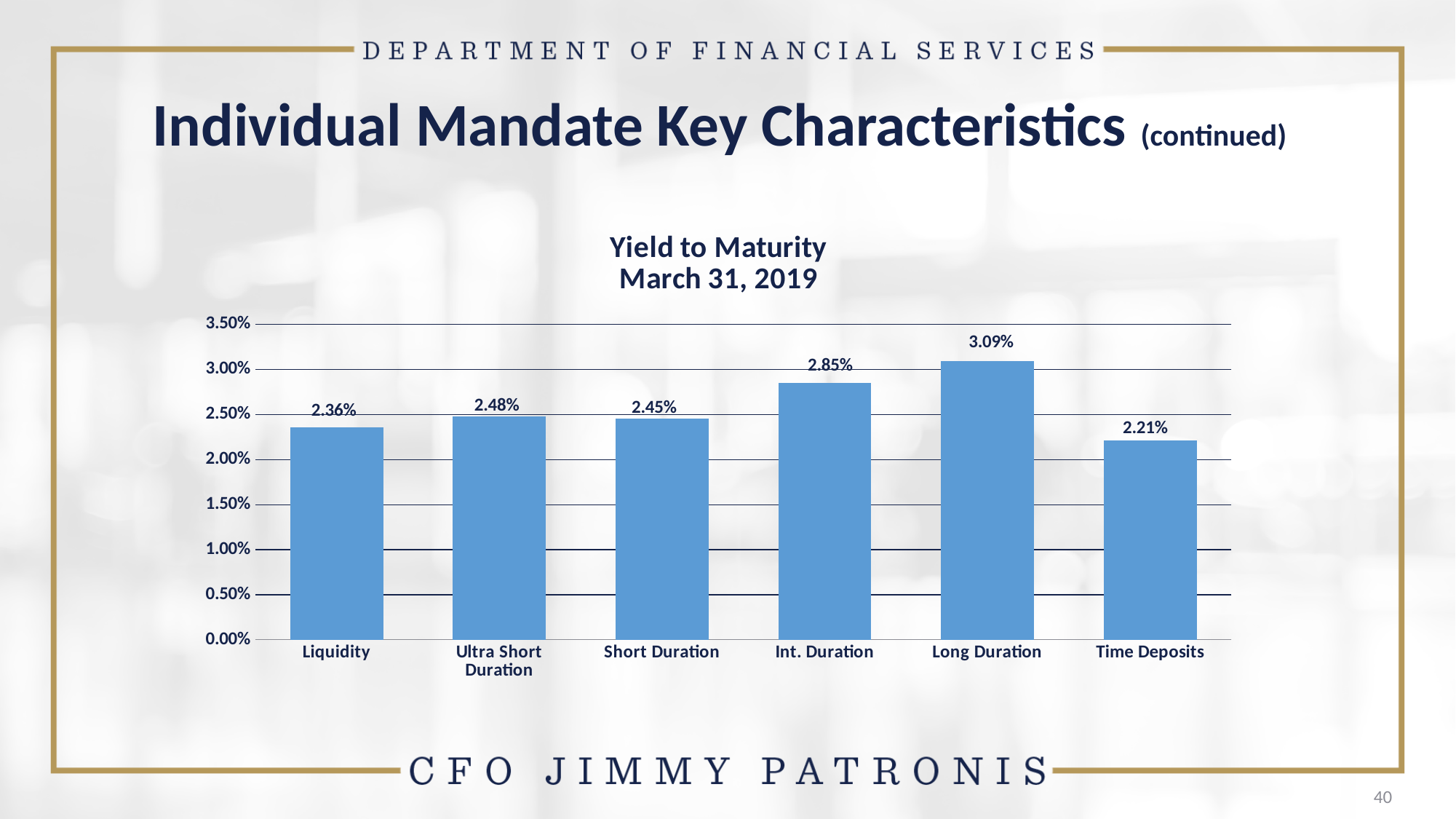

# Individual Mandate Key Characteristics (continued)

### Chart: Yield to Maturity
March 31, 2019

| Category | Return |
|---|---|
| Liquidity | 0.0236 |
| Ultra Short Duration | 0.0248 |
| Short Duration | 0.0245 |
| Int. Duration | 0.0285 |
| Long Duration | 0.0309 |
| Time Deposits | 0.0221 |
40